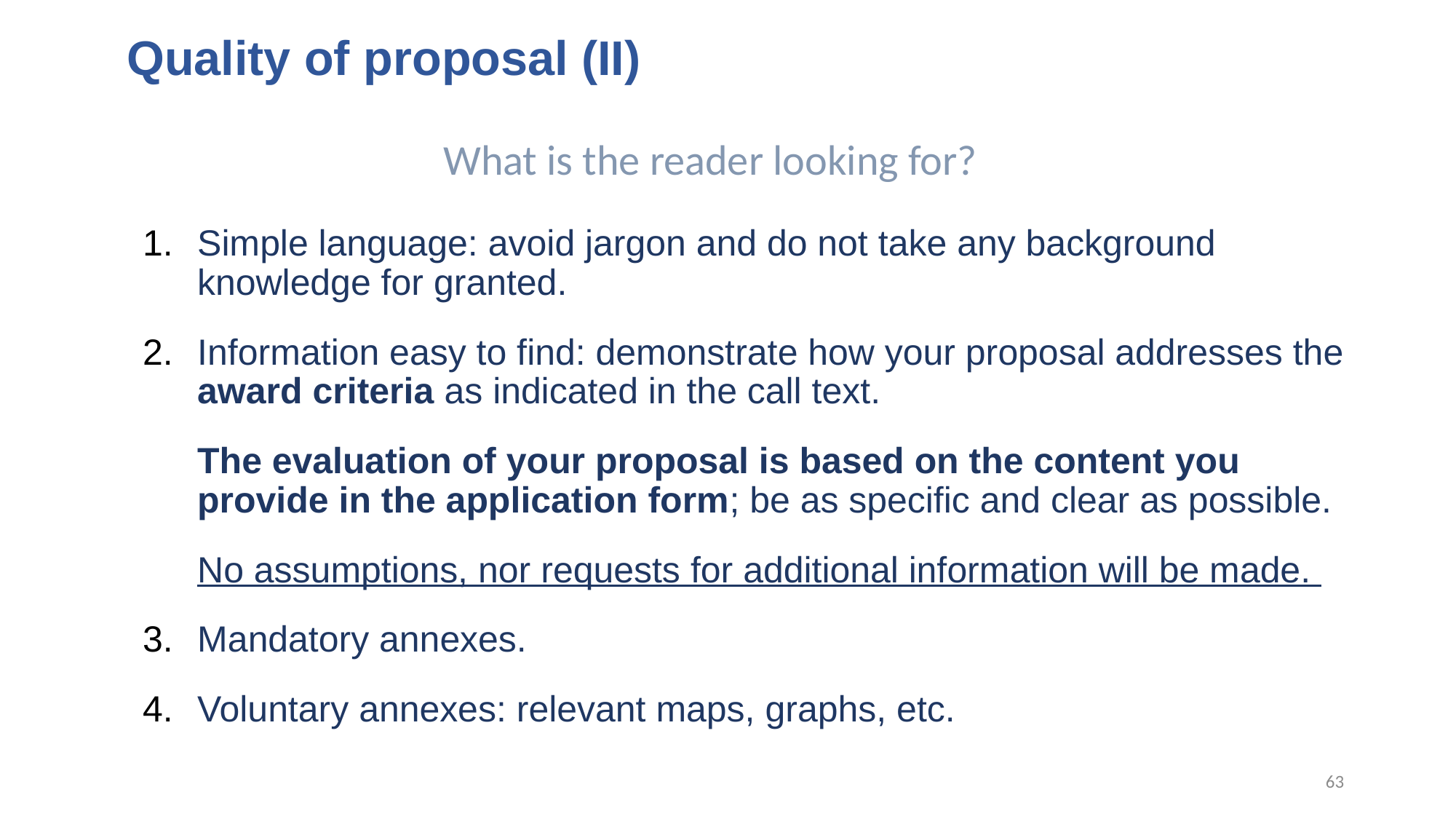

# Quality of proposal (II)
What is the reader looking for?
Simple language: avoid jargon and do not take any background knowledge for granted.
Information easy to find: demonstrate how your proposal addresses the award criteria as indicated in the call text.
The evaluation of your proposal is based on the content you provide in the application form; be as specific and clear as possible.
No assumptions, nor requests for additional information will be made.
Mandatory annexes.
Voluntary annexes: relevant maps, graphs, etc.
63